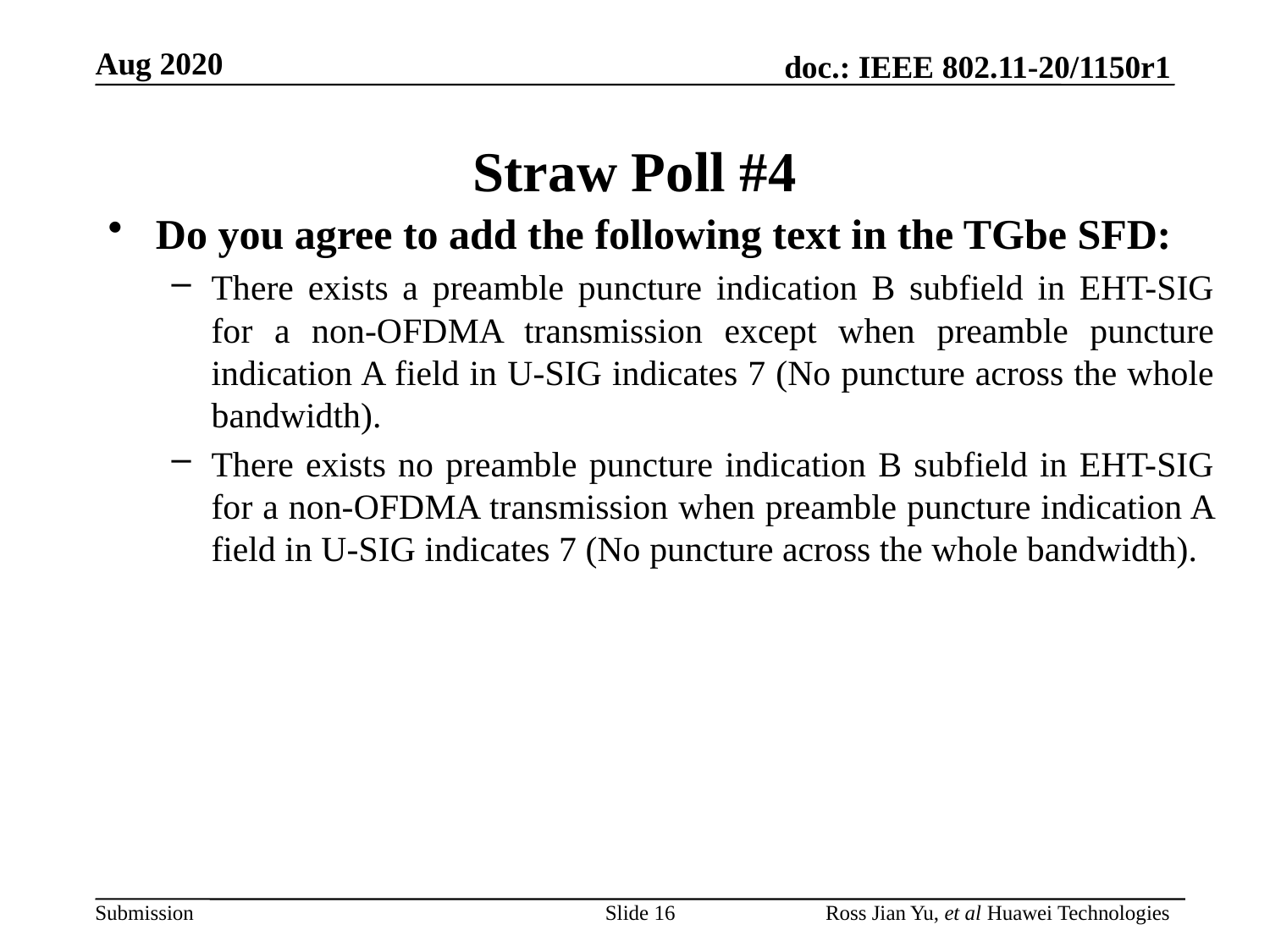

# Straw Poll #4
Do you agree to add the following text in the TGbe SFD:
There exists a preamble puncture indication B subfield in EHT-SIG for a non-OFDMA transmission except when preamble puncture indication A field in U-SIG indicates 7 (No puncture across the whole bandwidth).
There exists no preamble puncture indication B subfield in EHT-SIG for a non-OFDMA transmission when preamble puncture indication A field in U-SIG indicates 7 (No puncture across the whole bandwidth).

Slide 16